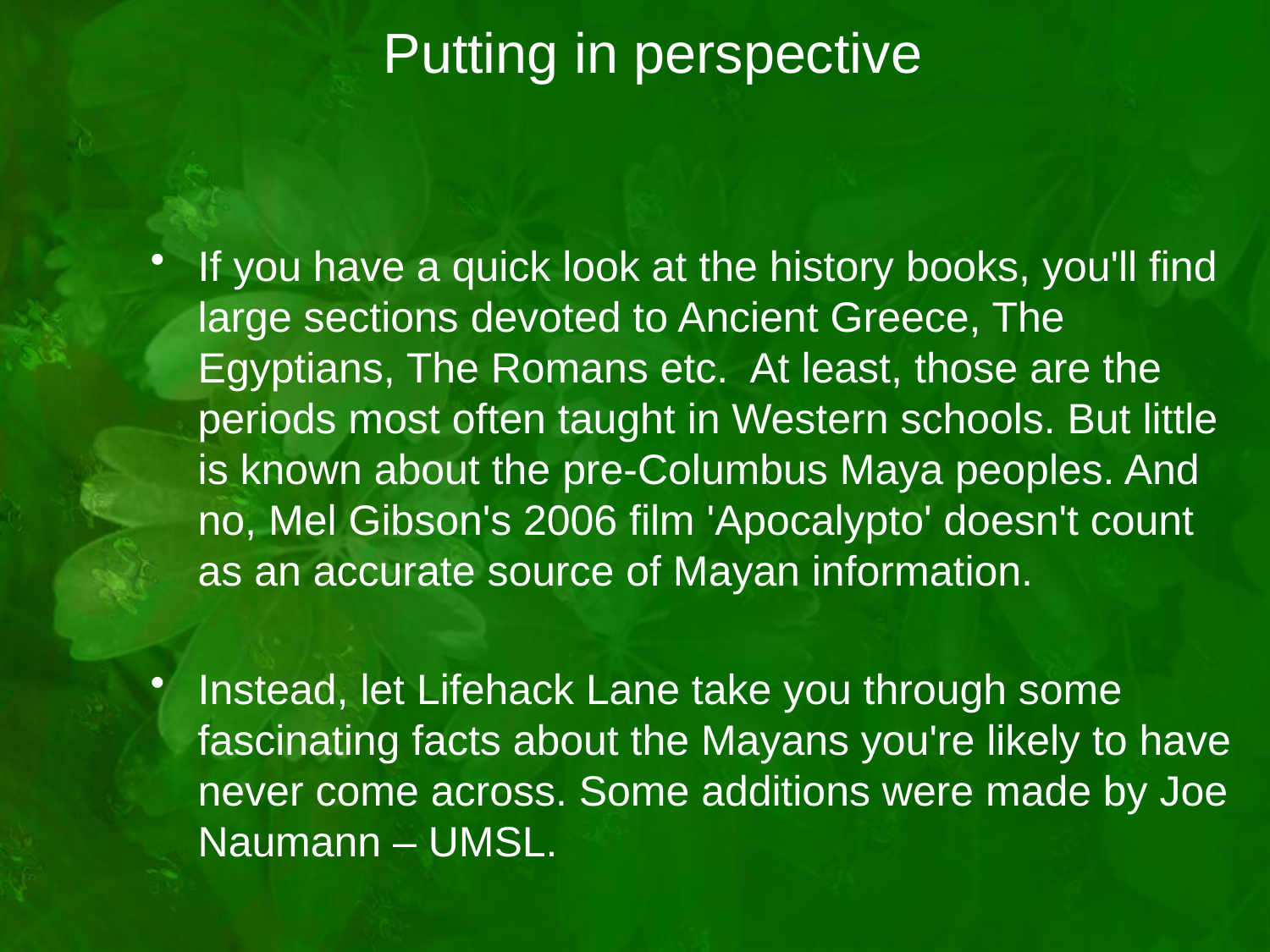

# Putting in perspective
If you have a quick look at the history books, you'll find large sections devoted to Ancient Greece, The Egyptians, The Romans etc.  At least, those are the periods most often taught in Western schools. But little is known about the pre-Columbus Maya peoples. And no, Mel Gibson's 2006 film 'Apocalypto' doesn't count as an accurate source of Mayan information.

Instead, let Lifehack Lane take you through some fascinating facts about the Mayans you're likely to have never come across. Some additions were made by Joe Naumann – UMSL.